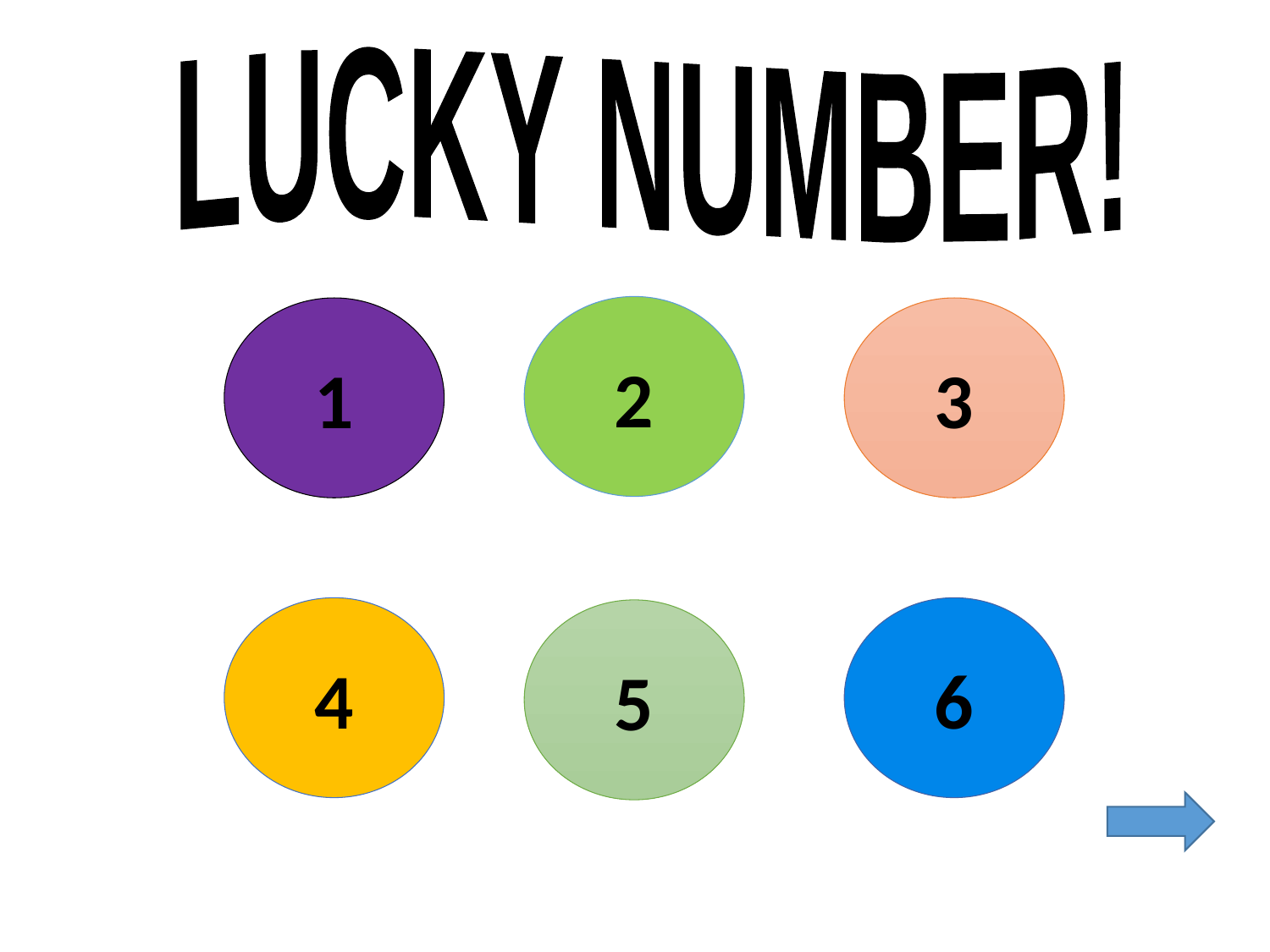

LUCKY NUMBER!
2
1
3
4
6
5